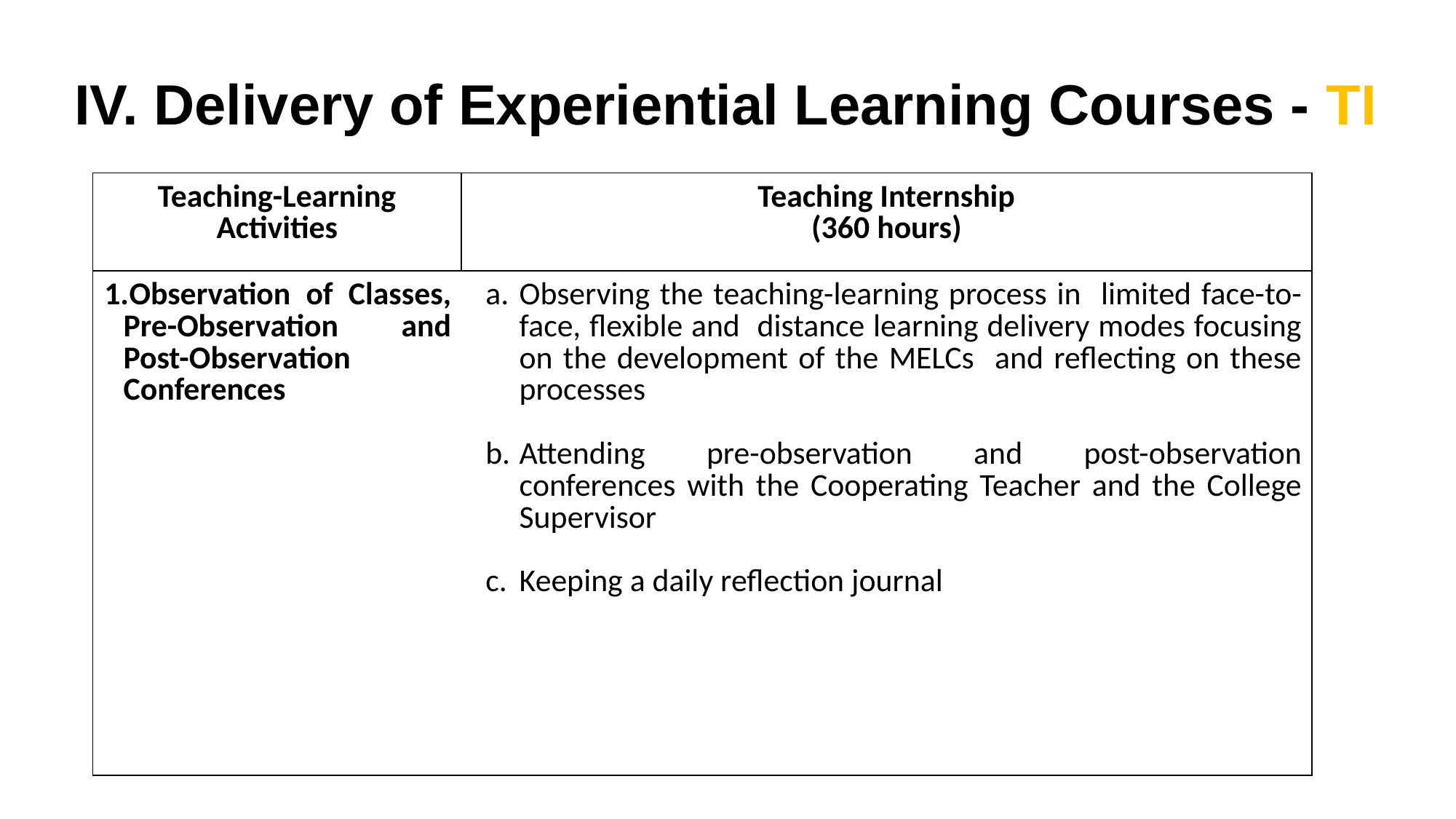

# IV. Delivery of Experiential Learning Courses - TI
| Teaching-Learning Activities | Teaching Internship (360 hours) |
| --- | --- |
| Observation of Classes, Pre-Observation and Post-Observation Conferences | Observing the teaching-learning process in limited face-to-face, flexible and distance learning delivery modes focusing on the development of the MELCs and reflecting on these processes Attending pre-observation and post-observation conferences with the Cooperating Teacher and the College Supervisor Keeping a daily reflection journal |